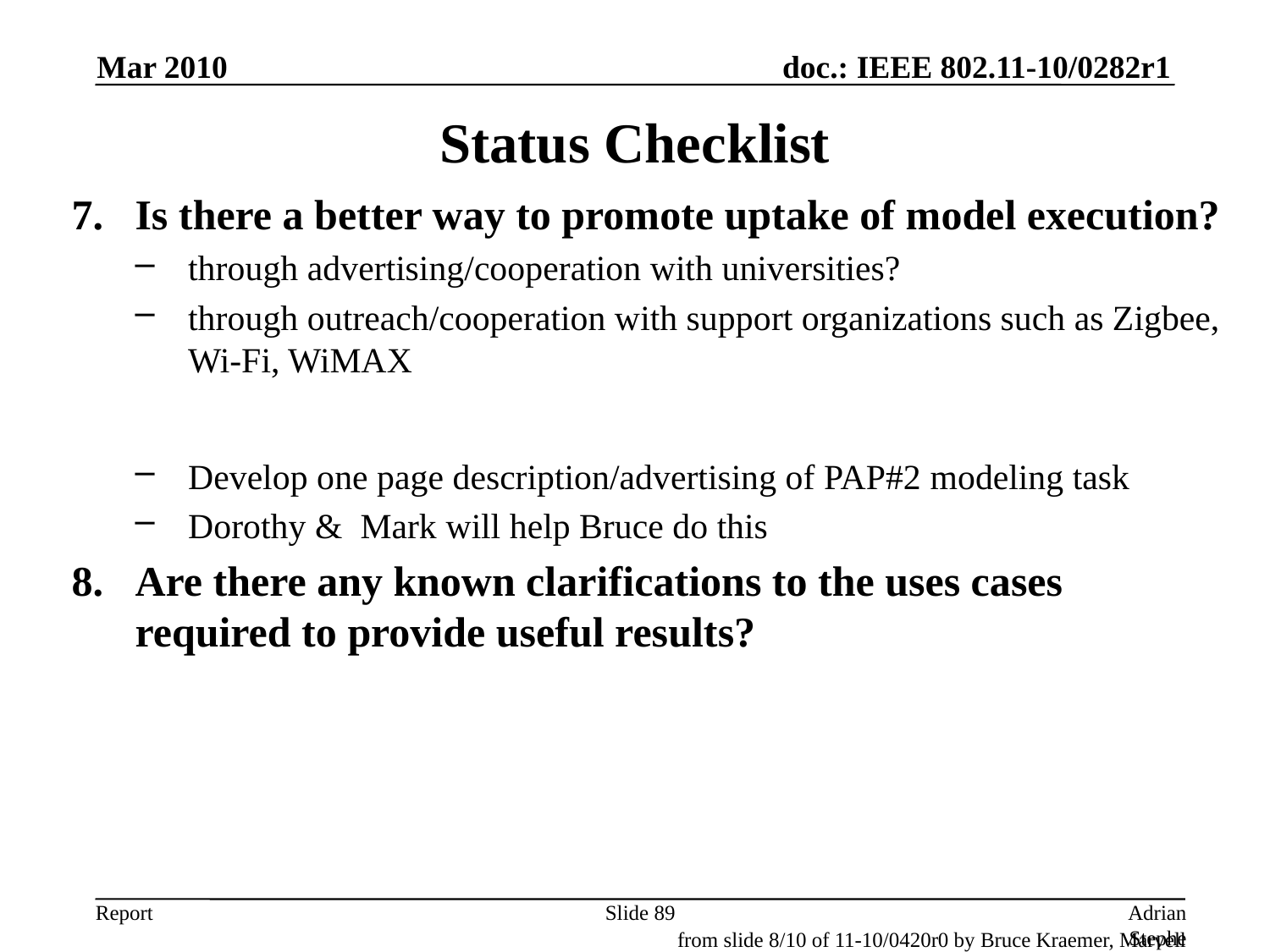

Mar 2010
# Status Checklist
Is there a better way to promote uptake of model execution?
through advertising/cooperation with universities?
through outreach/cooperation with support organizations such as Zigbee, Wi-Fi, WiMAX

Develop one page description/advertising of PAP#2 modeling task
Dorothy &  Mark will help Bruce do this
Are there any known clarifications to the uses cases required to provide useful results?

Slide 89
Adrian Stephens, Intel Corporation
from slide 8/10 of 11-10/0420r0 by Bruce Kraemer, Marvell